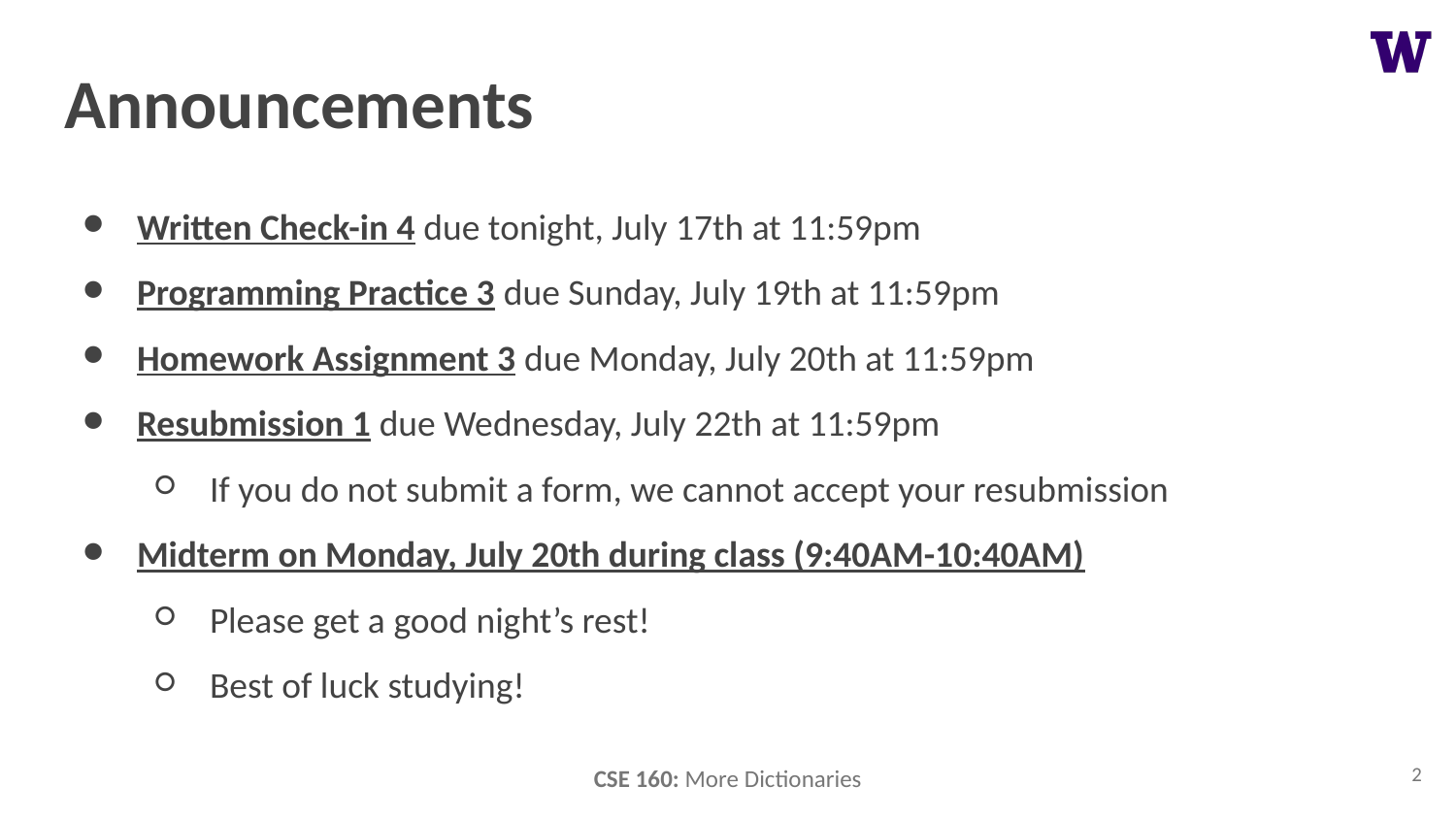

# Announcements
Written Check-in 4 due tonight, July 17th at 11:59pm
Programming Practice 3 due Sunday, July 19th at 11:59pm
Homework Assignment 3 due Monday, July 20th at 11:59pm
Resubmission 1 due Wednesday, July 22th at 11:59pm
If you do not submit a form, we cannot accept your resubmission
Midterm on Monday, July 20th during class (9:40AM-10:40AM)
Please get a good night’s rest!
Best of luck studying!

2